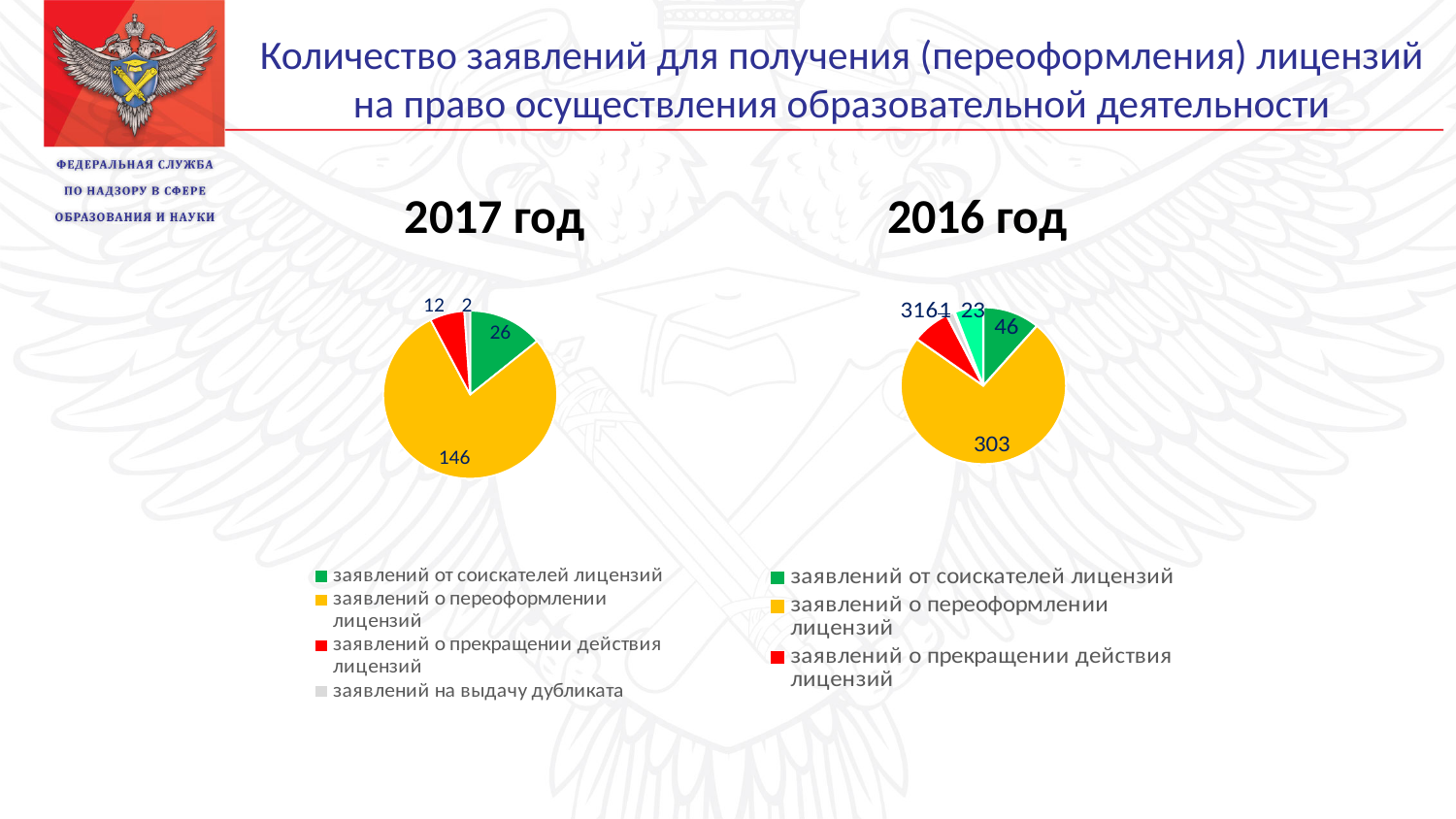

# Количество заявлений для получения (переоформления) лицензий на право осуществления образовательной деятельности
2017 год
2016 год

### Chart

| Category | Продажи |
|---|---|
| заявлений от соискателей лицензий | 46.0 |
| заявлений о переоформлении лицензий | 303.0 |
| заявлений о прекращении действия лицензий | 31.0 |
| заявлений на выдачу дубликата | 6.0 |
| заявлений о выдаче временной лицензии | 1.0 |
| возвращено на доработку | 23.0 |

### Chart

| Category | Продажи |
|---|---|
| заявлений от соискателей лицензий | 26.0 |
| заявлений о переоформлении лицензий | 146.0 |
| заявлений о прекращении действия лицензий | 12.0 |
| заявлений на выдачу дубликата | 2.0 |